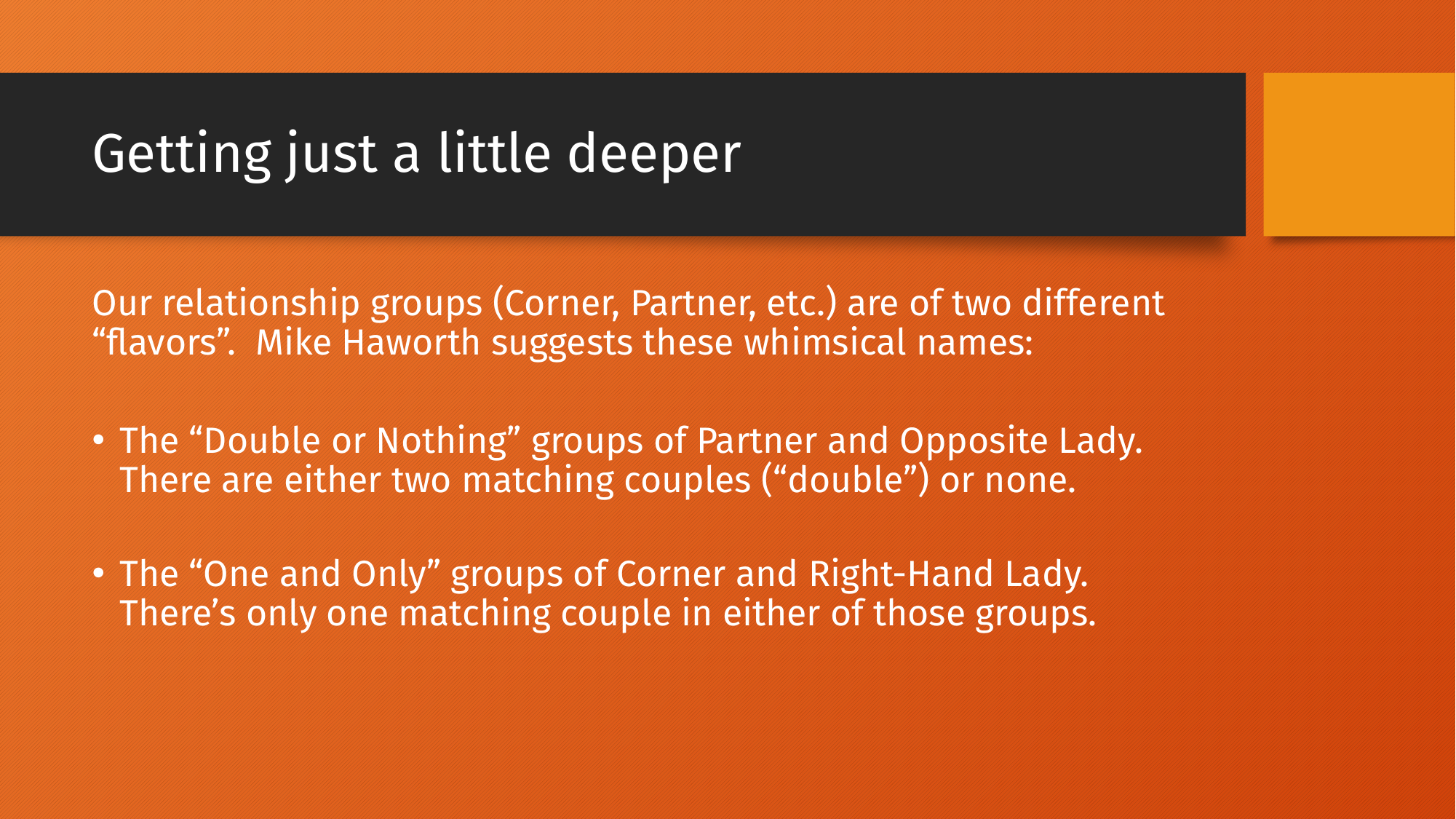

# Getting just a little deeper
Our relationship groups (Corner, Partner, etc.) are of two different “flavors”.  Mike Haworth suggests these whimsical names:
The “Double or Nothing” groups of Partner and Opposite Lady.  There are either two matching couples (“double”) or none.
The “One and Only” groups of Corner and Right-Hand Lady.  There’s only one matching couple in either of those groups.